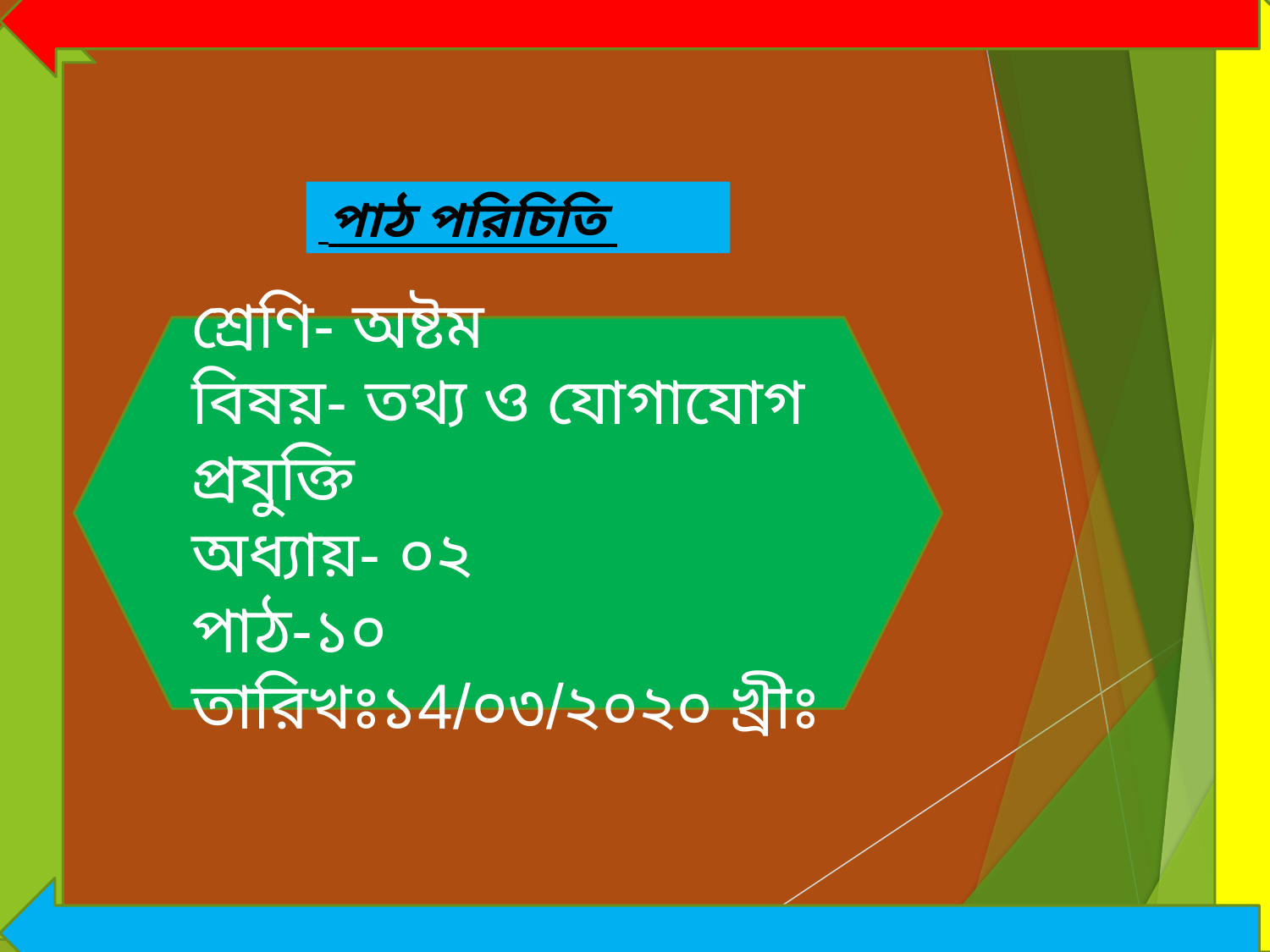

পাঠ পরিচিতি

শ্রেণি- অষ্টম
বিষয়- তথ্য ও যোগাযোগ প্রযুক্তি
অধ্যায়- ০২
পাঠ-১০
তারিখঃ১4/০৩/২০২০ খ্রীঃ